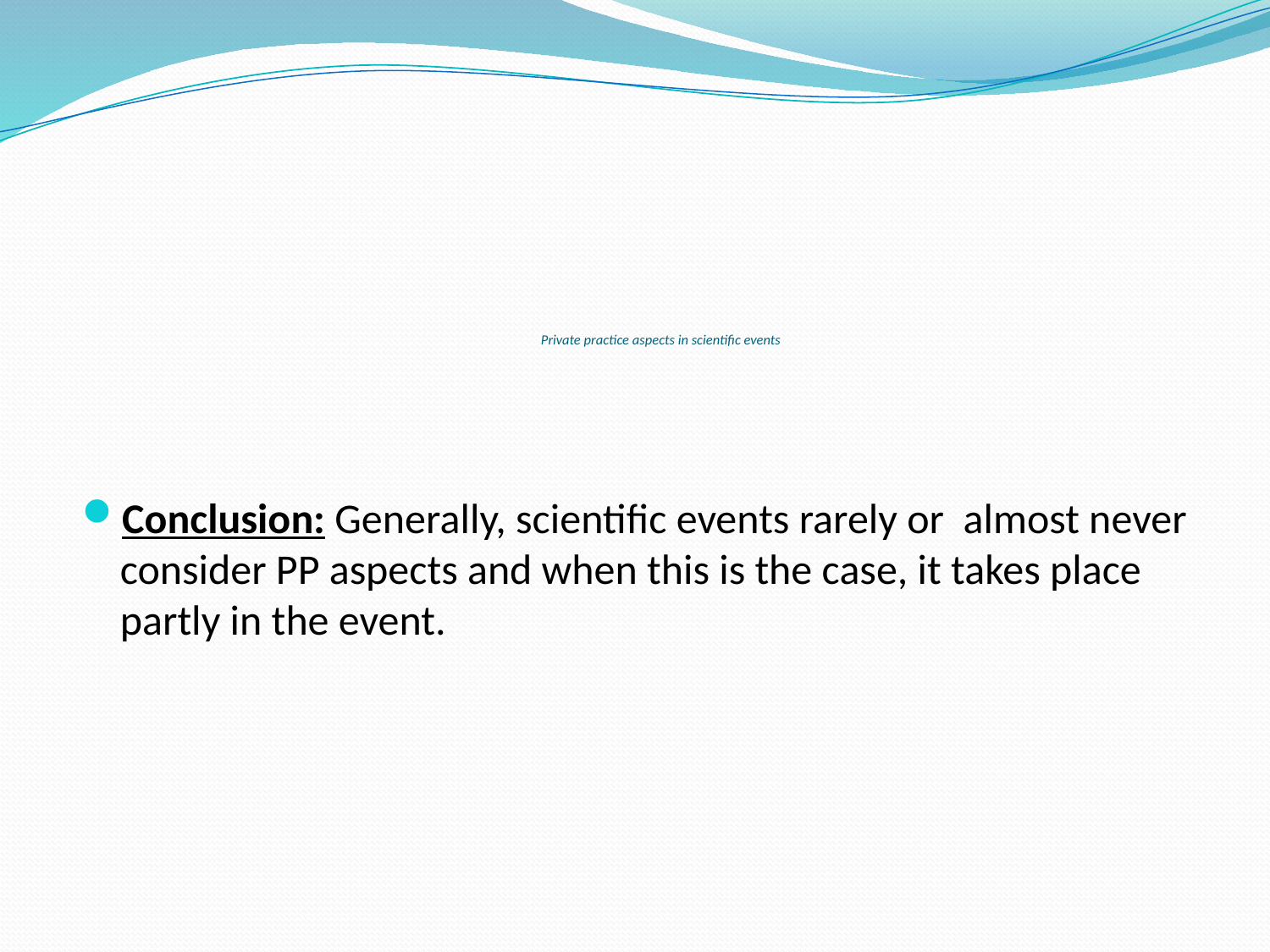

# Private practice aspects in scientific events

Conclusion: Generally, scientific events rarely or  almost never consider PP aspects and when this is the case, it takes place partly in the event.